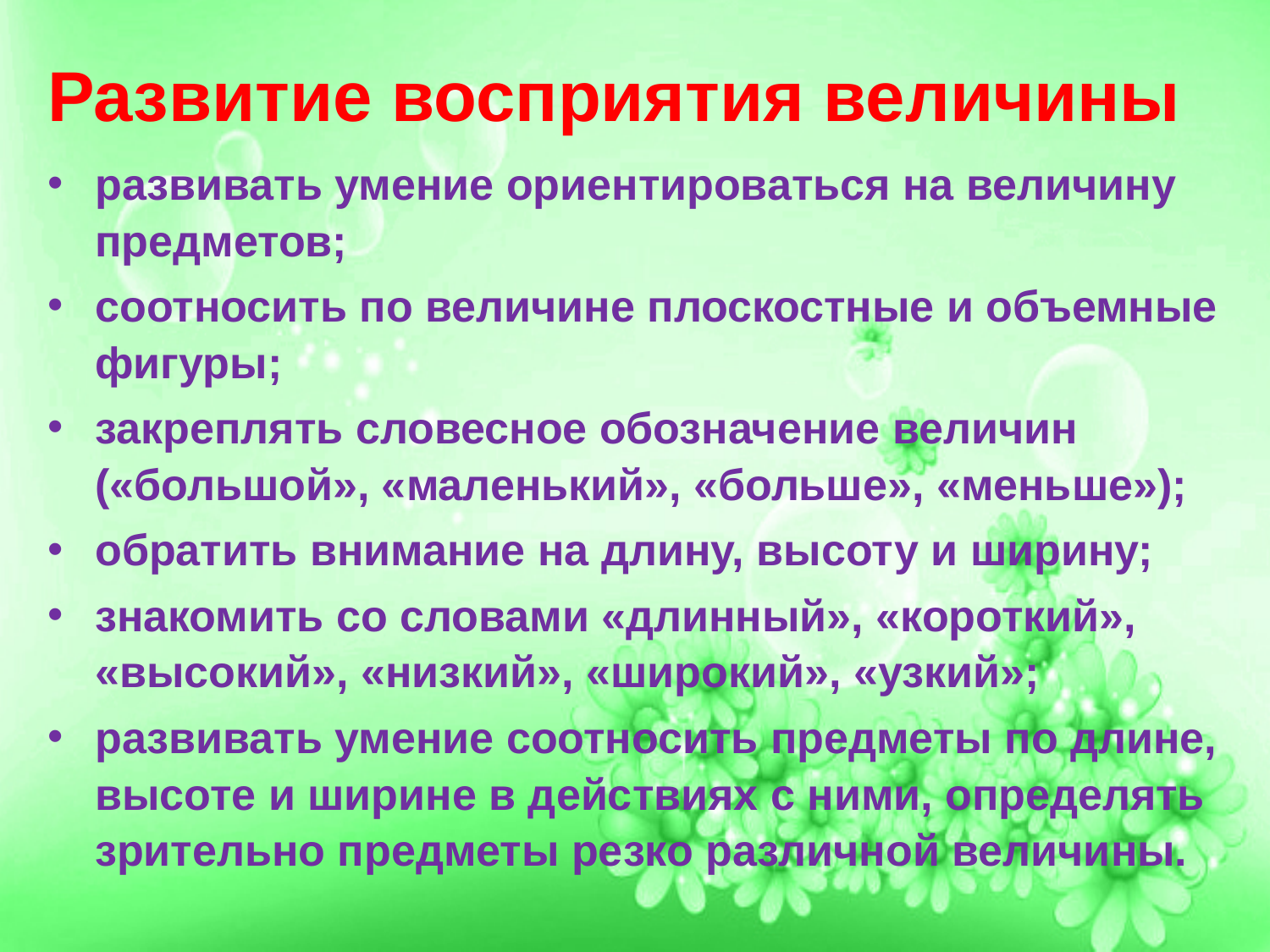

# Развитие восприятия величины
развивать умение ориентироваться на величину предметов;
соотносить по величине плоскостные и объемные фигуры;
закреплять словесное обозначение величин («большой», «маленький», «больше», «меньше»);
обратить внимание на длину, высоту и ширину;
знакомить со словами «длинный», «короткий», «высокий», «низкий», «широкий», «узкий»;
развивать умение соотносить предметы по длине, высоте и ширине в действиях с ними, определять зрительно предметы резко различной величины.